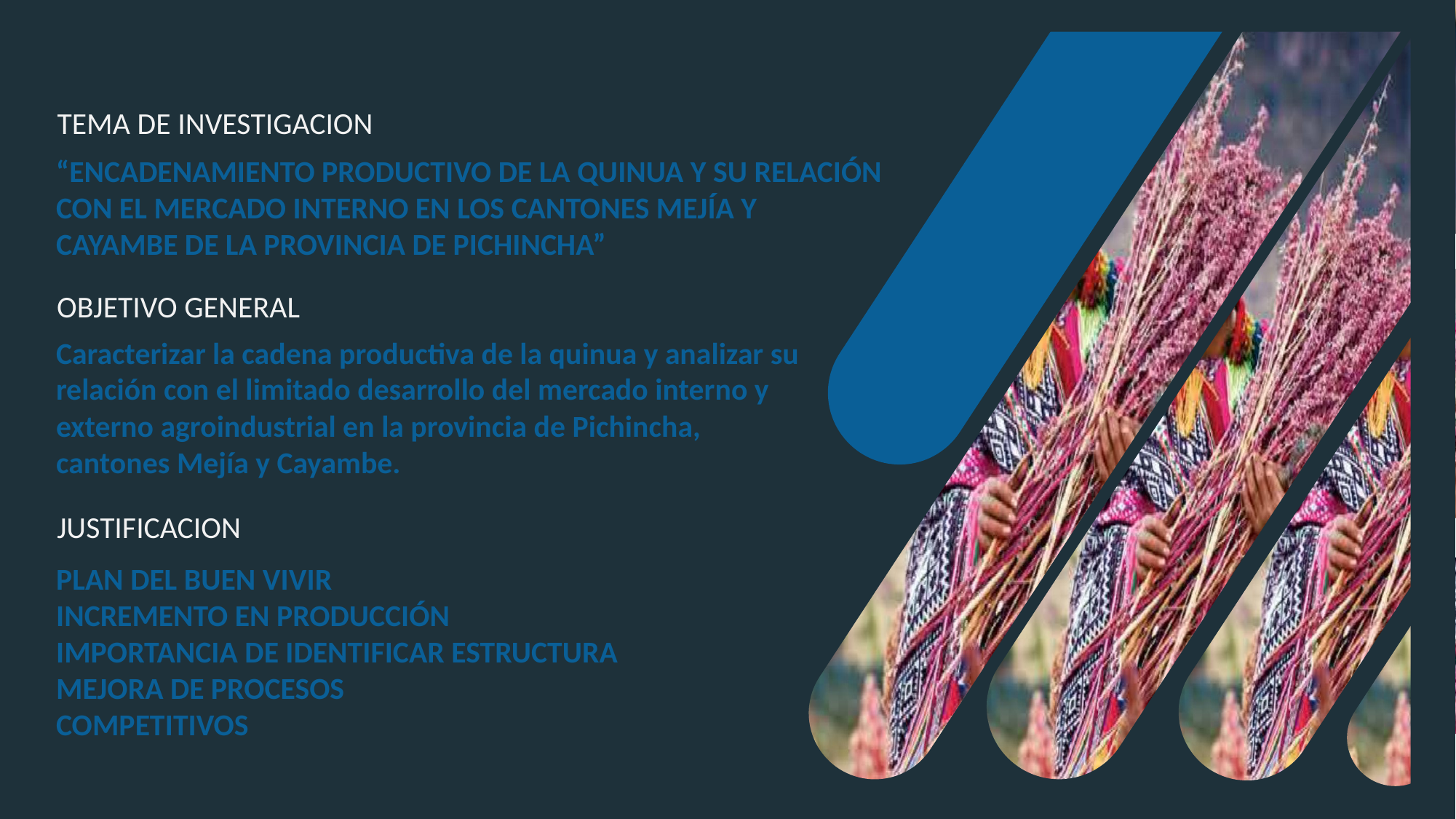

TEMA DE INVESTIGACION
“ENCADENAMIENTO PRODUCTIVO DE LA QUINUA Y SU RELACIÓN CON EL MERCADO INTERNO EN LOS CANTONES MEJÍA Y CAYAMBE DE LA PROVINCIA DE PICHINCHA”
OBJETIVO GENERAL
Caracterizar la cadena productiva de la quinua y analizar su relación con el limitado desarrollo del mercado interno y externo agroindustrial en la provincia de Pichincha, cantones Mejía y Cayambe.

JUSTIFICACION
PLAN DEL BUEN VIVIR
INCREMENTO EN PRODUCCIÓN
IMPORTANCIA DE IDENTIFICAR ESTRUCTURA
MEJORA DE PROCESOS
COMPETITIVOS